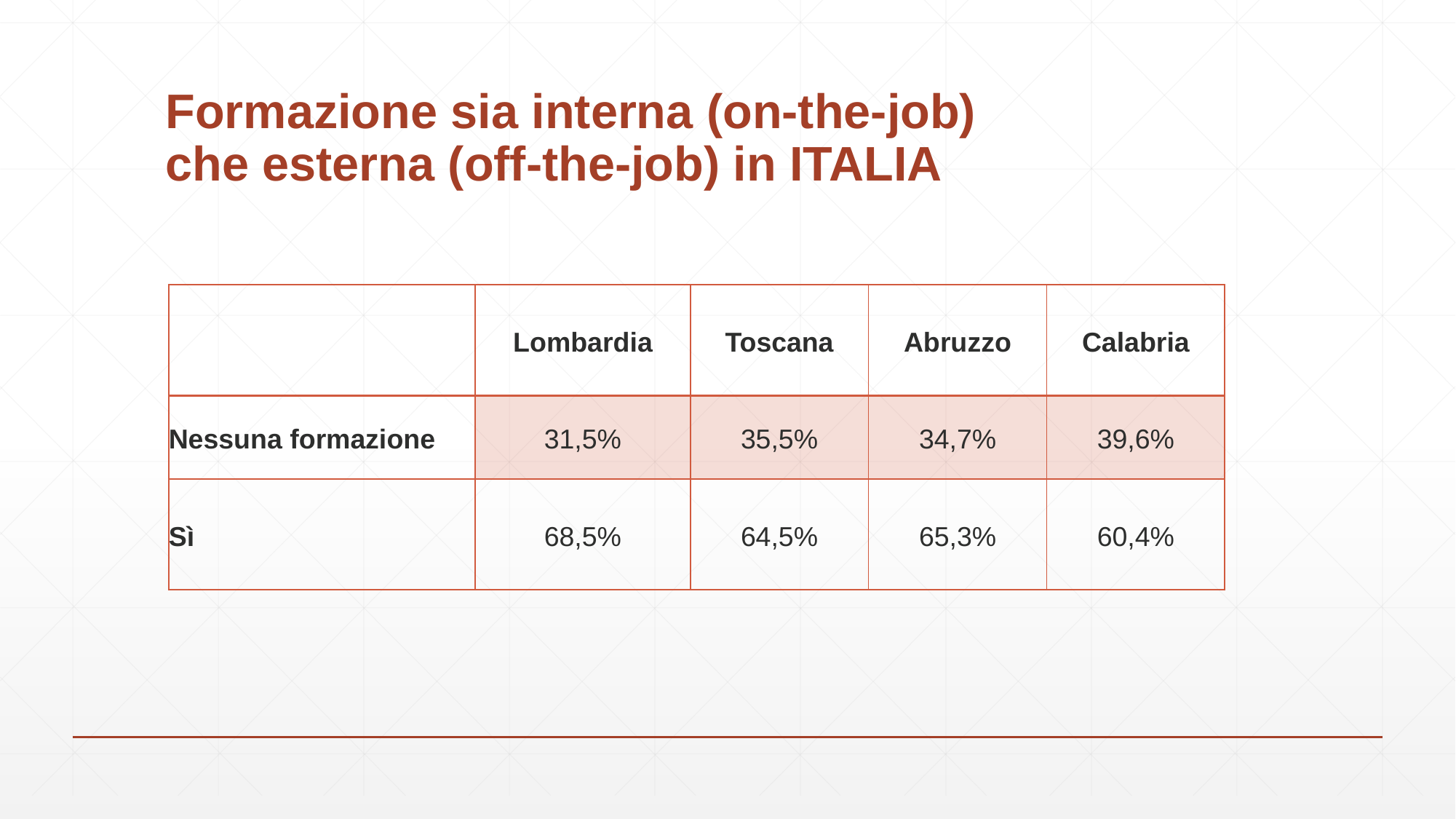

# Formazione sia interna (on-the-job) che esterna (off-the-job) in ITALIA
|  | Lombardia | Toscana | Abruzzo | Calabria |
| --- | --- | --- | --- | --- |
| Nessuna formazione | 31,5% | 35,5% | 34,7% | 39,6% |
| Sì | 68,5% | 64,5% | 65,3% | 60,4% |